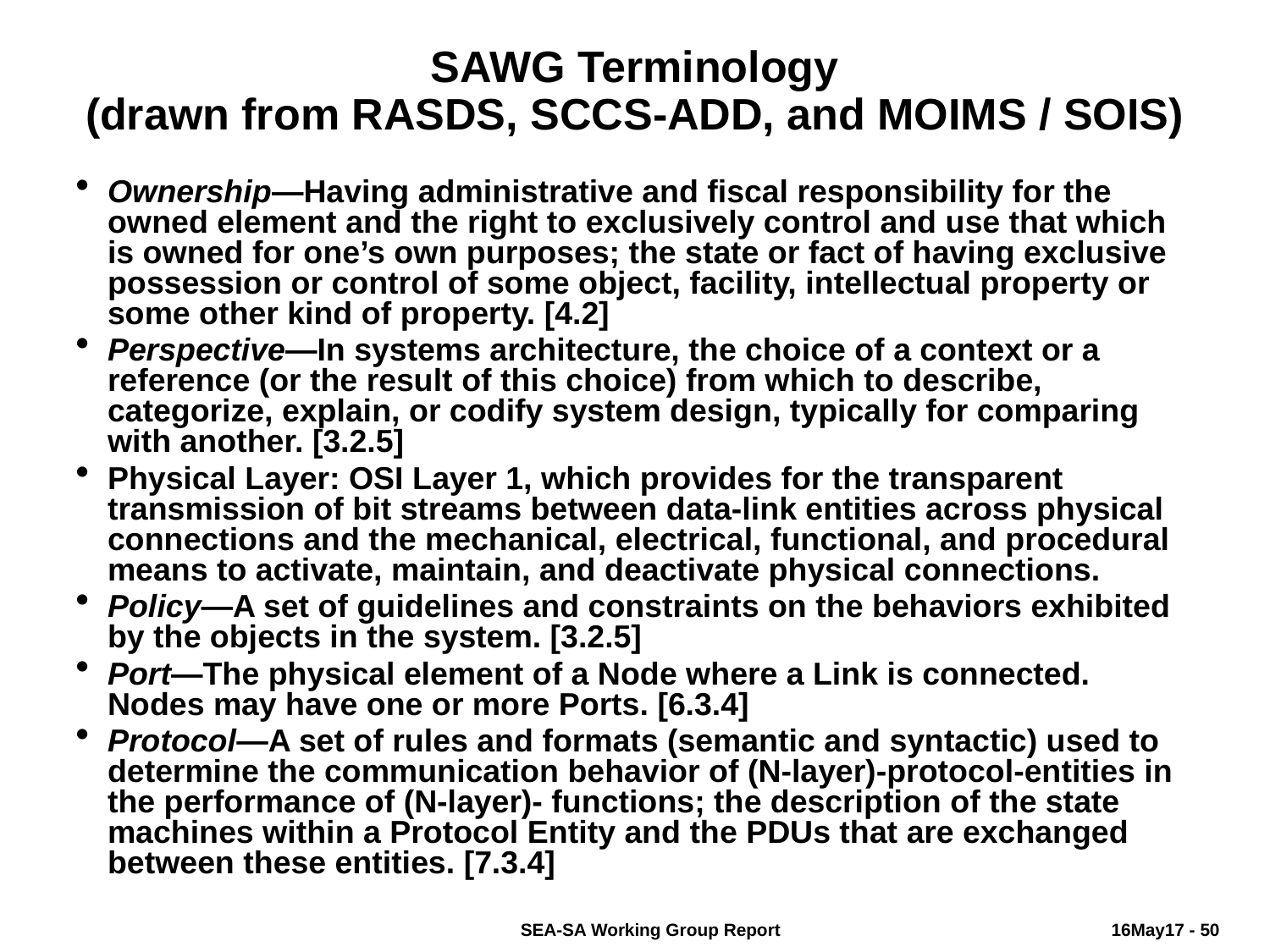

# SAWG Terminology (drawn from RASDS, SCCS-ADD, and MOIMS / SOIS)
Ownership—Having administrative and fiscal responsibility for the owned element and the right to exclusively control and use that which is owned for one’s own purposes; the state or fact of having exclusive possession or control of some object, facility, intellectual property or some other kind of property. [4.2]
Perspective—In systems architecture, the choice of a context or a reference (or the result of this choice) from which to describe, categorize, explain, or codify system design, typically for comparing with another. [3.2.5]
Physical Layer: OSI Layer 1, which provides for the transparent transmission of bit streams between data-link entities across physical connections and the mechanical, electrical, functional, and procedural means to activate, maintain, and deactivate physical connections.
Policy—A set of guidelines and constraints on the behaviors exhibited by the objects in the system. [3.2.5]
Port—The physical element of a Node where a Link is connected. Nodes may have one or more Ports. [6.3.4]
Protocol—A set of rules and formats (semantic and syntactic) used to determine the communication behavior of (N-layer)-protocol-entities in the performance of (N-layer)- functions; the description of the state machines within a Protocol Entity and the PDUs that are exchanged between these entities. [7.3.4]